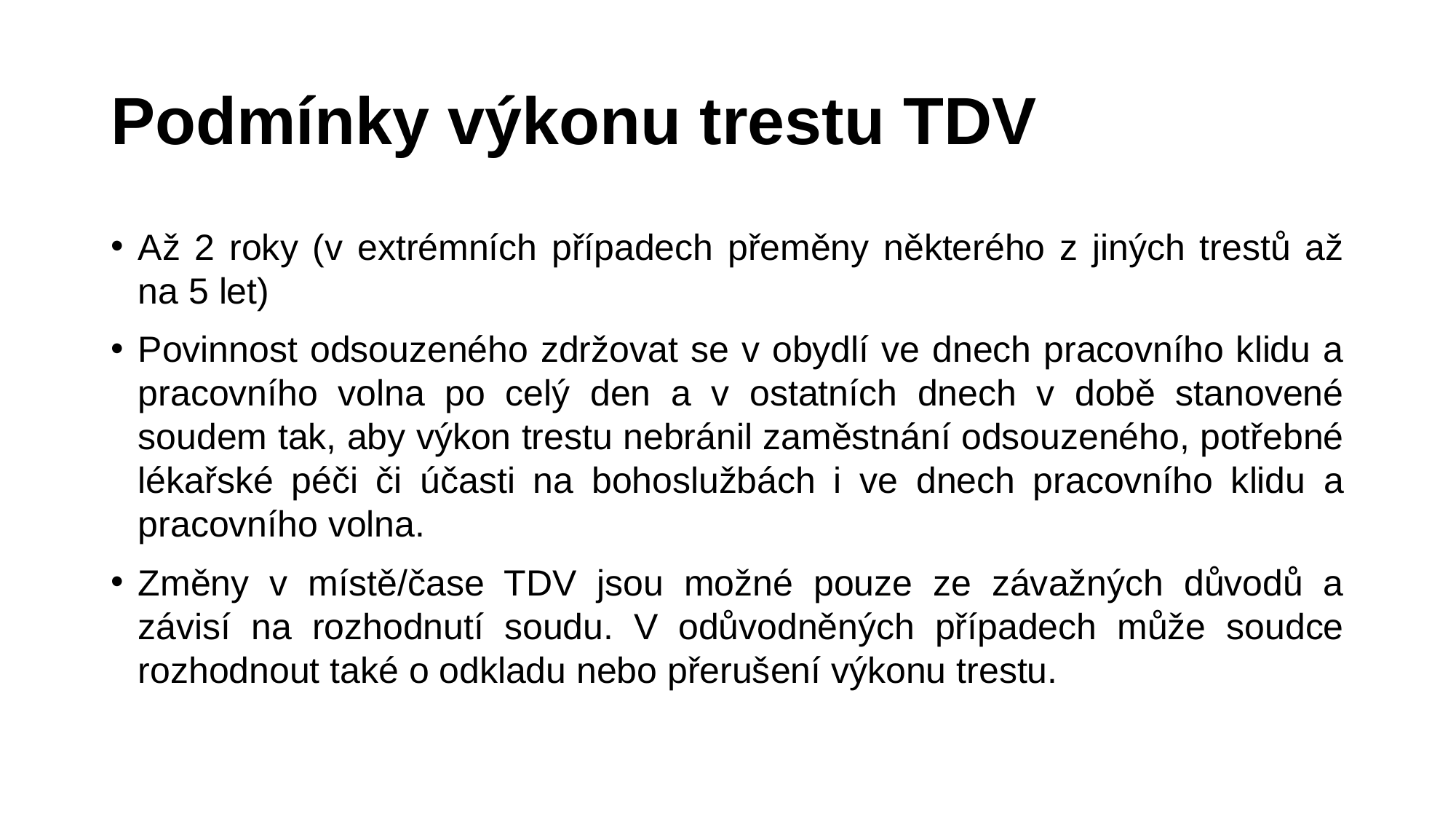

# Podmínky výkonu trestu TDV
Až 2 roky (v extrémních případech přeměny některého z jiných trestů až na 5 let)
Povinnost odsouzeného zdržovat se v obydlí ve dnech pracovního klidu a pracovního volna po celý den a v ostatních dnech v době stanovené soudem tak, aby výkon trestu nebránil zaměstnání odsouzeného, potřebné lékařské péči či účasti na bohoslužbách i ve dnech pracovního klidu a pracovního volna.
Změny v místě/čase TDV jsou možné pouze ze závažných důvodů a závisí na rozhodnutí soudu. V odůvodněných případech může soudce rozhodnout také o odkladu nebo přerušení výkonu trestu.